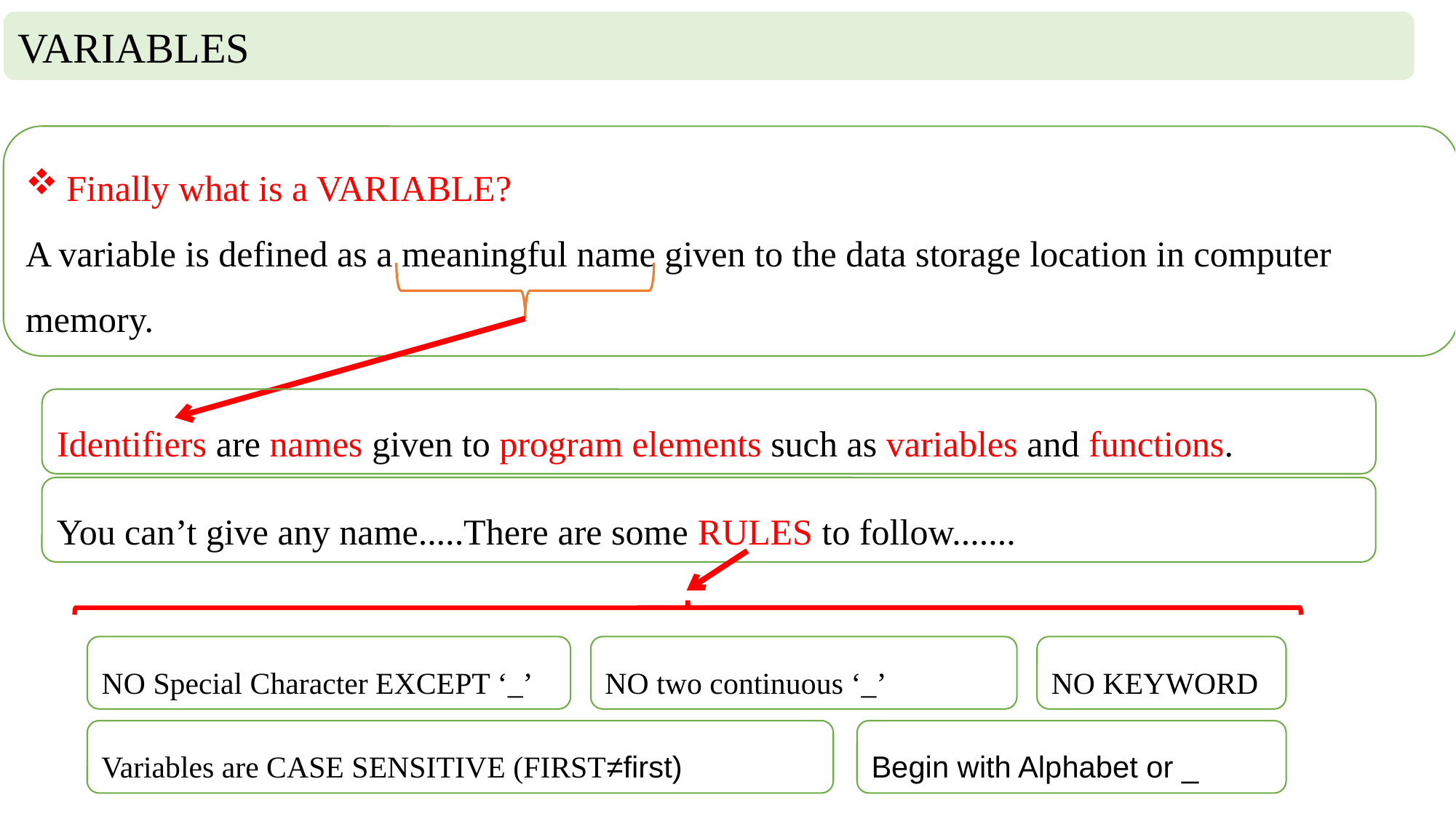

VARIABLES
Finally what is a VARIABLE?
A variable is defined as a meaningful name given to the data storage location in computer memory.

Identifiers are names given to program elements such as variables and functions.
You can’t give any name.....There are some RULES to follow.......
NO Special Character EXCEPT ‘_’
NO two continuous ‘_’
NO KEYWORD
Variables are CASE SENSITIVE (FIRST≠first)
Begin with Alphabet or _